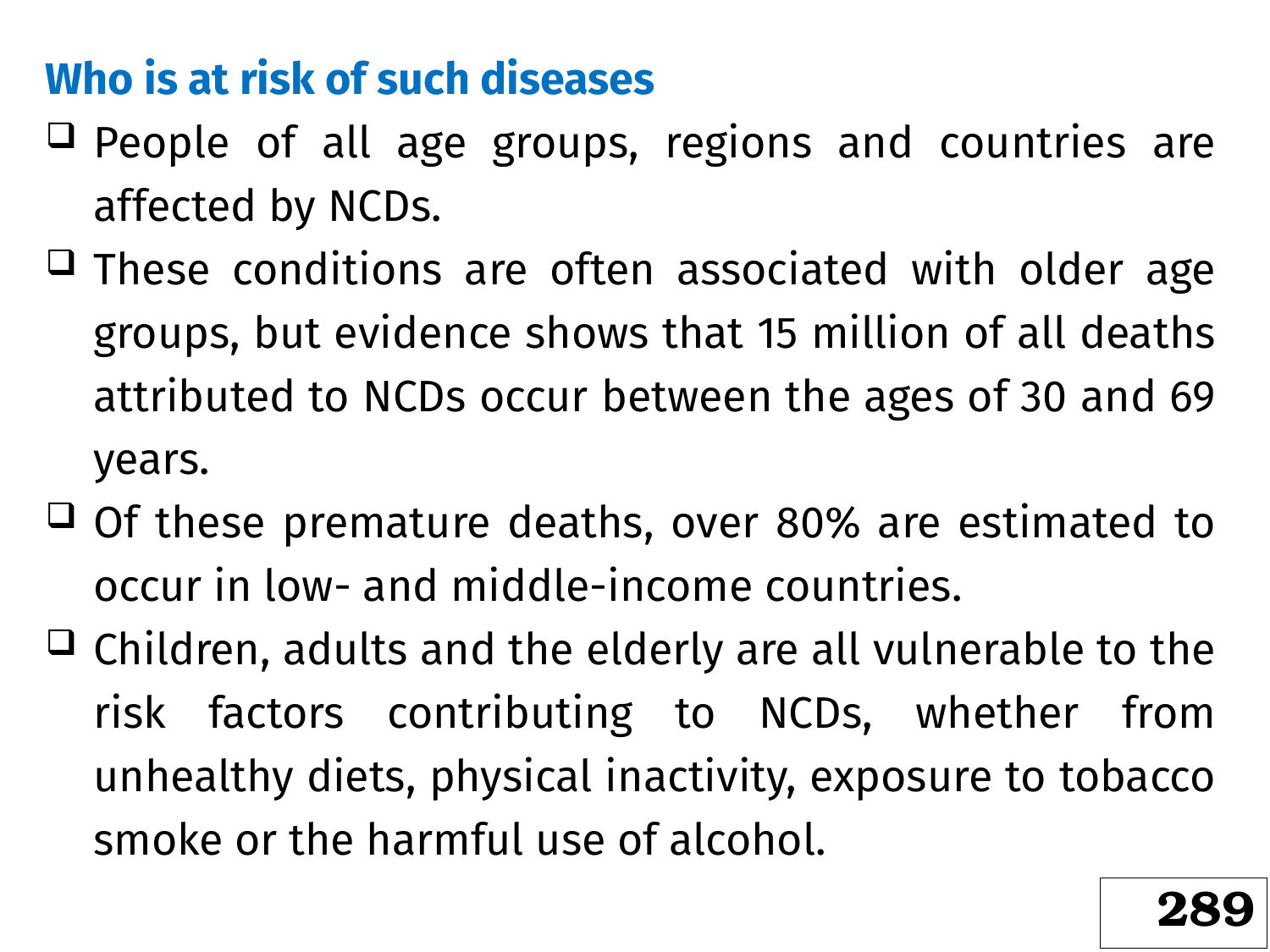

Who is at risk of such diseases
People of all age groups, regions and countries are affected by NCDs.
These conditions are often associated with older age groups, but evidence shows that 15 million of all deaths attributed to NCDs occur between the ages of 30 and 69 years.
Of these premature deaths, over 80% are estimated to occur in low- and middle-income countries.
Children, adults and the elderly are all vulnerable to the risk factors contributing to NCDs, whether from unhealthy diets, physical inactivity, exposure to tobacco smoke or the harmful use of alcohol.

289